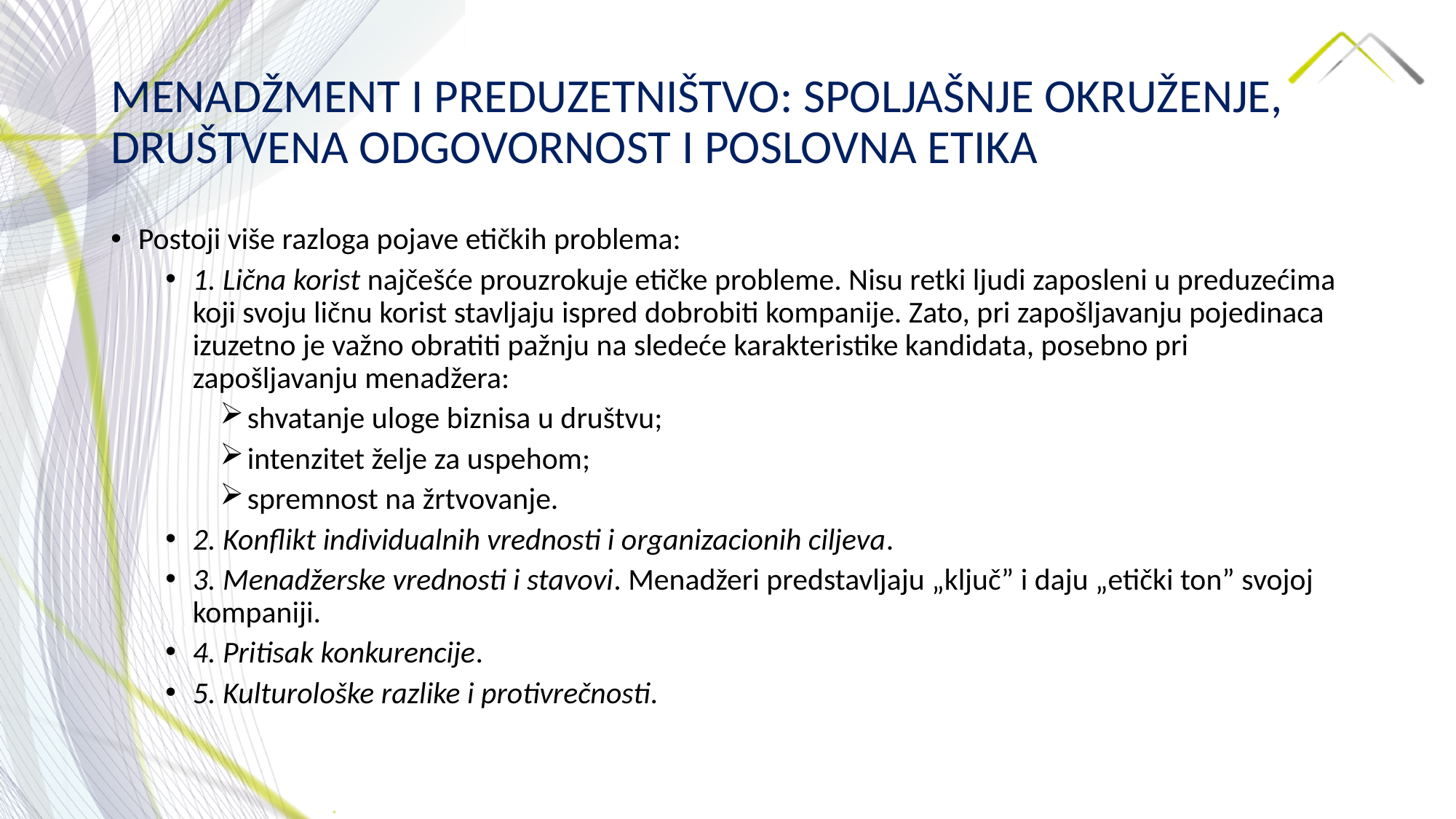

# MENADŽMENT I PREDUZETNIŠTVO: SPOLJAŠNJE OKRUŽENJE, DRUŠTVENA ODGOVORNOST I POSLOVNA ETIKA
Postoji više razloga pojave etičkih problema:
1. Lična korist najčešće prouzrokuje etičke probleme. Nisu retki ljudi zaposleni u preduzećima koji svoju ličnu korist stavljaju ispred dobrobiti kompanije. Zato, pri zapošljavanju pojedinaca izuzetno je važno obratiti pažnju na sledeće karakteristike kandidata, posebno pri zapošljavanju menadžera:
shvatanje uloge biznisa u društvu;
intenzitet želje za uspehom;
spremnost na žrtvovanje.
2. Konflikt individualnih vrednosti i organizacionih ciljeva.
3. Menadžerske vrednosti i stavovi. Menadžeri predstavljaju „ključ” i daju „etički ton” svojoj kompaniji.
4. Pritisak konkurencije.
5. Kulturološke razlike i protivrečnosti.